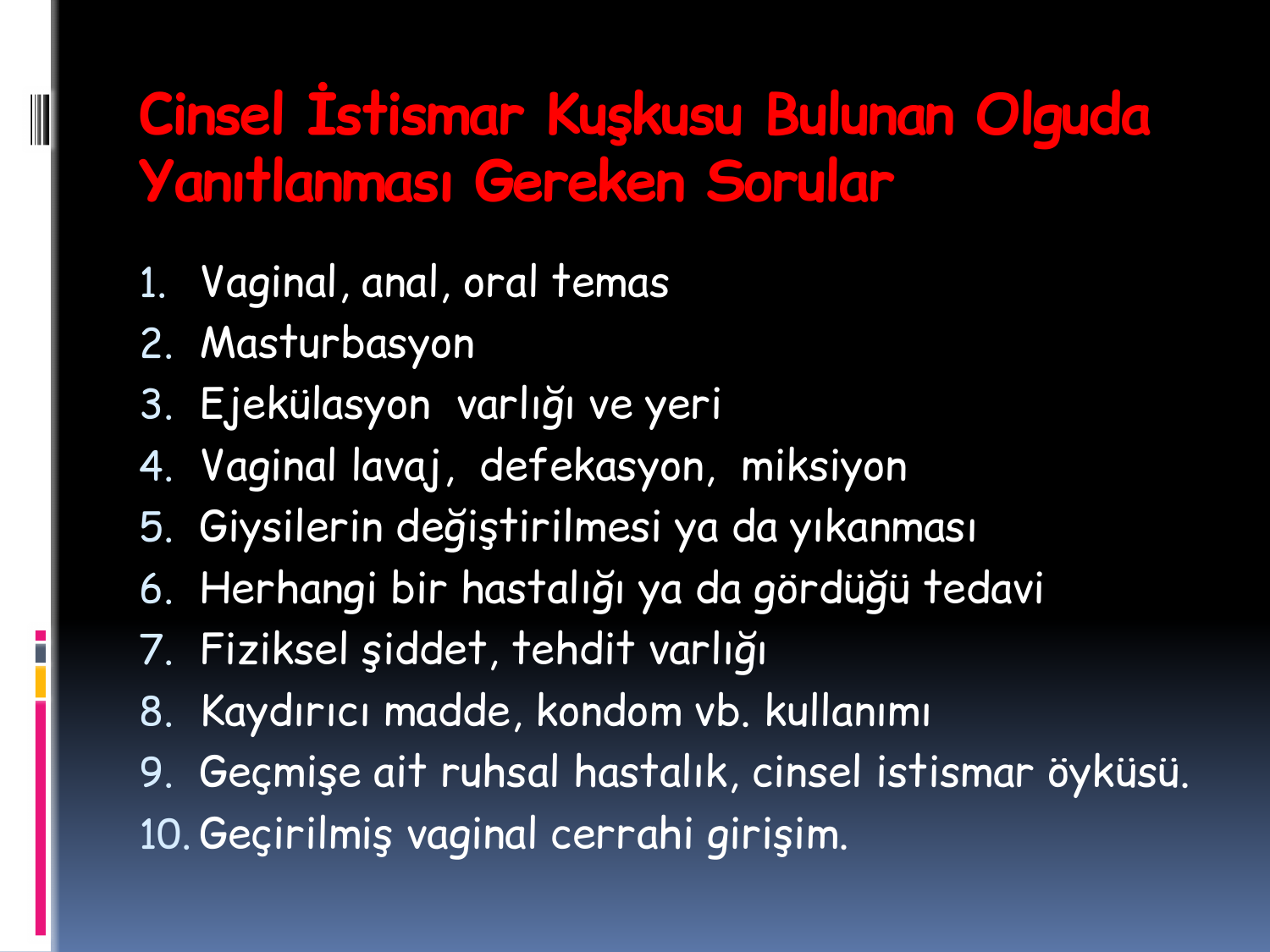

# Cinsel İstismar Kuşkusu Bulunan Olguda Yanıtlanması Gereken Sorular
Vaginal, anal, oral temas
Masturbasyon
Ejekülasyon  varlığı ve yeri
Vaginal lavaj,  defekasyon,  miksiyon
Giysilerin değiştirilmesi ya da yıkanması
Herhangi bir hastalığı ya da gördüğü tedavi
Fiziksel şiddet, tehdit varlığı
Kaydırıcı madde, kondom vb. kullanımı
Geçmişe ait ruhsal hastalık, cinsel istismar öyküsü.
Geçirilmiş vaginal cerrahi girişim.